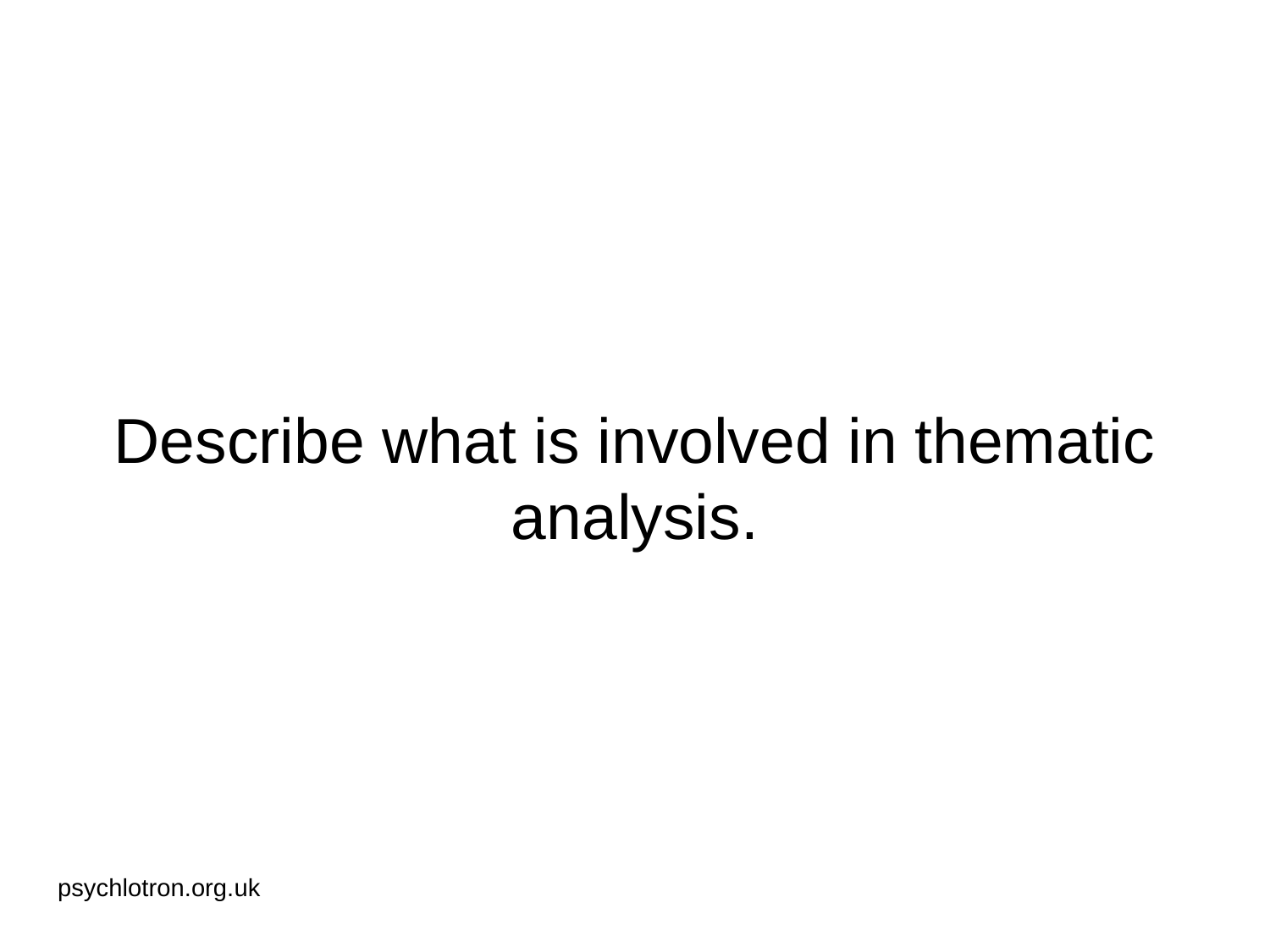

# Describe what is involved in thematic analysis.